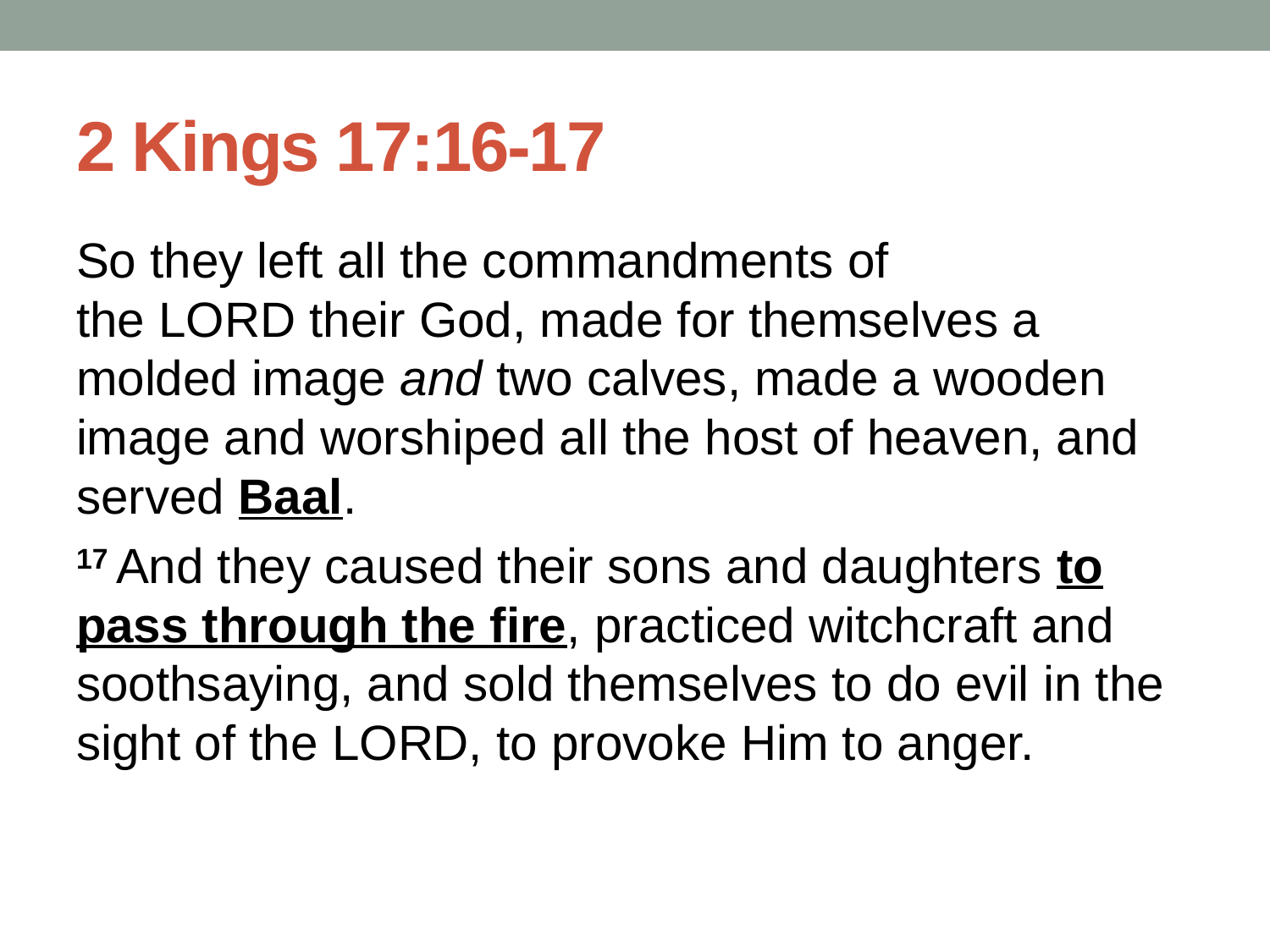

# 2 Kings 17:16-17
So they left all the commandments of the Lord their God, made for themselves a molded image and two calves, made a wooden image and worshiped all the host of heaven, and served Baal.
17 And they caused their sons and daughters to pass through the fire, practiced witchcraft and soothsaying, and sold themselves to do evil in the sight of the Lord, to provoke Him to anger.